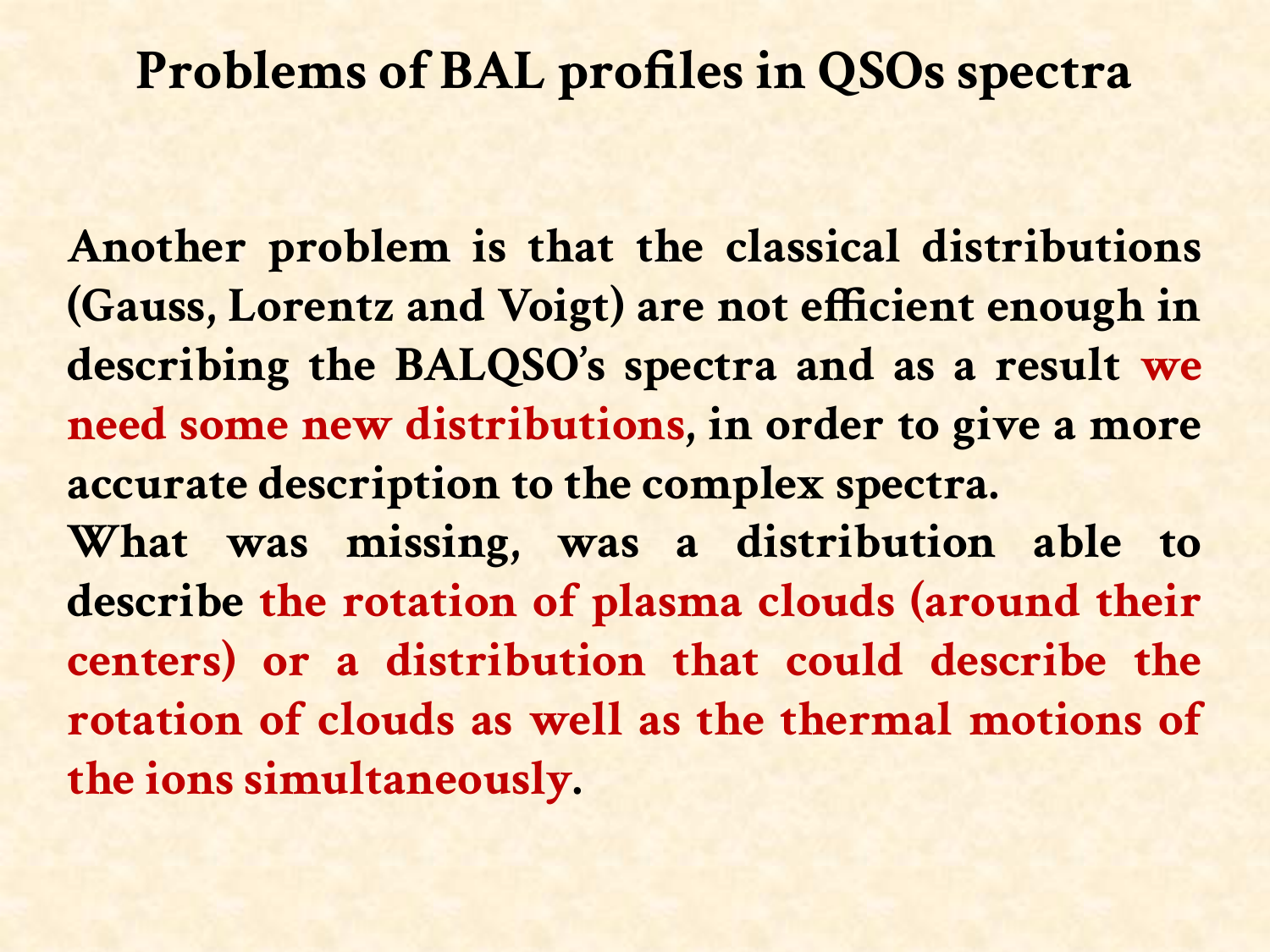

Problems of BAL profiles in QSOs spectra
Another problem is that the classical distributions (Gauss, Lorentz and Voigt) are not efficient enough in describing the BALQSO’s spectra and as a result we need some new distributions, in order to give a more accurate description to the complex spectra.
What was missing, was a distribution able to describe the rotation of plasma clouds (around their centers) or a distribution that could describe the rotation of clouds as well as the thermal motions of the ions simultaneously.